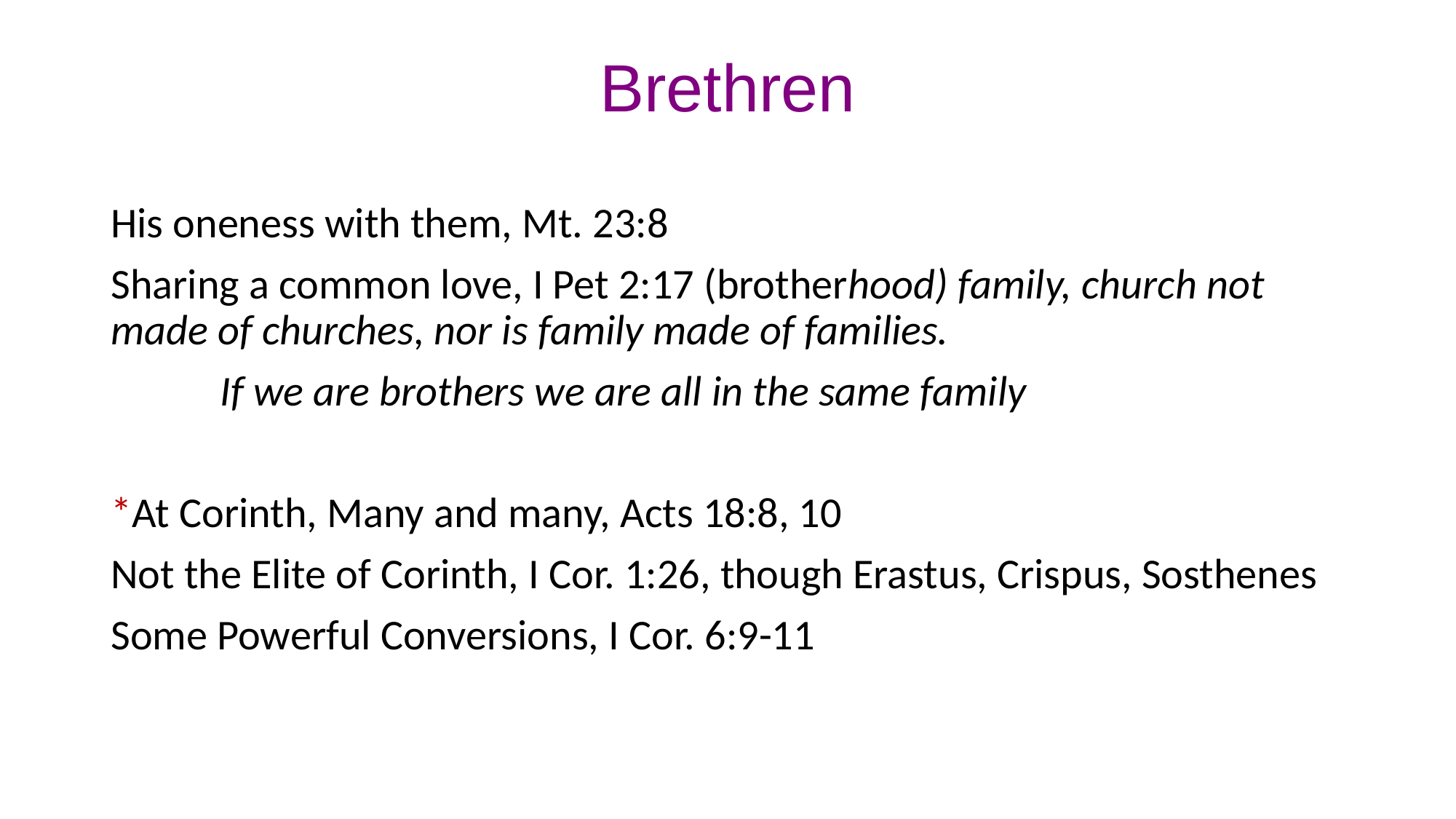

# Brethren

His oneness with them, Mt. 23:8
Sharing a common love, I Pet 2:17 (brotherhood) family, church not made of churches, nor is family made of families.
	If we are brothers we are all in the same family

*At Corinth, Many and many, Acts 18:8, 10
Not the Elite of Corinth, I Cor. 1:26, though Erastus, Crispus, Sosthenes
Some Powerful Conversions, I Cor. 6:9-11